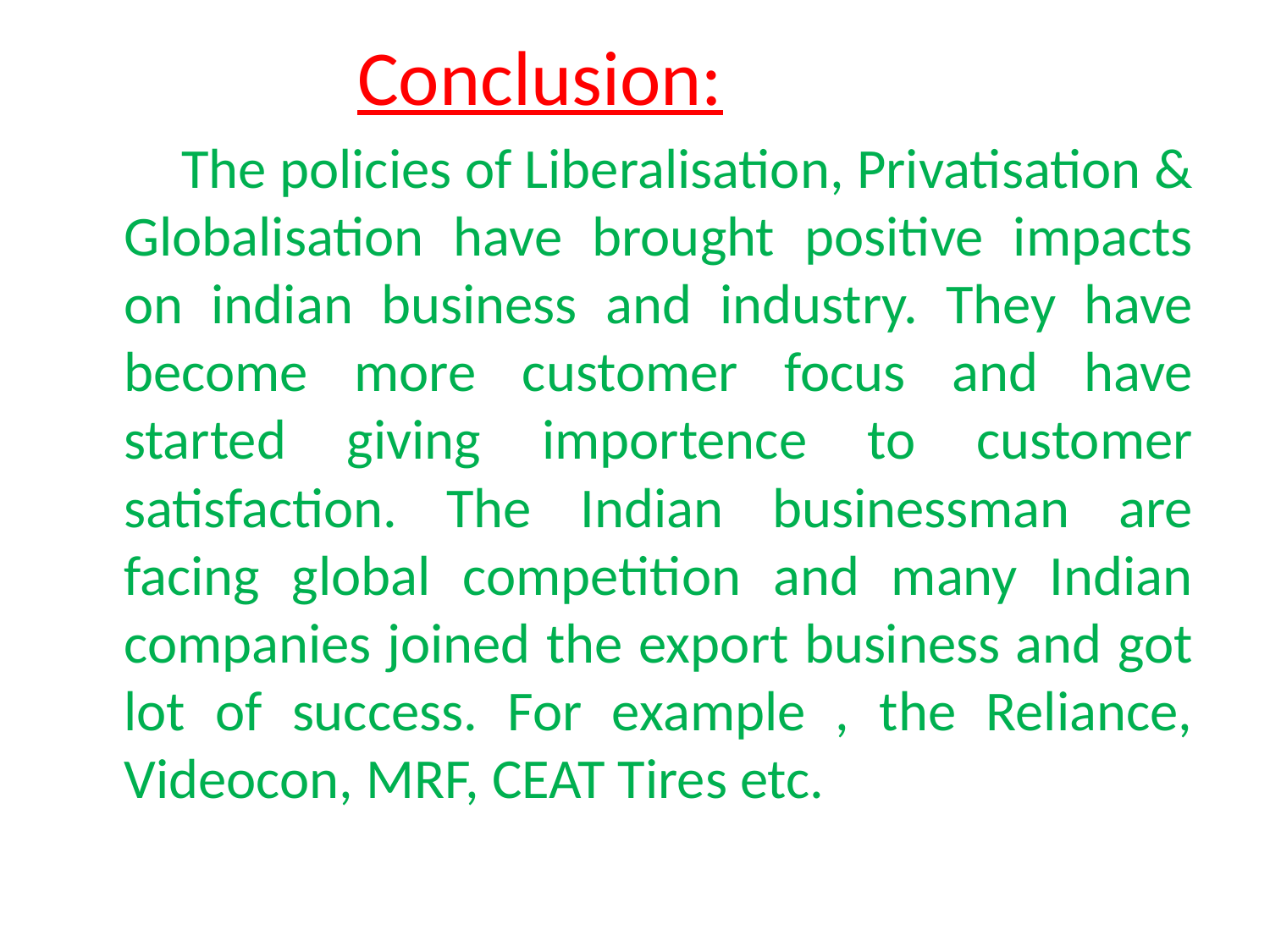

Conclusion:
        The policies of Liberalisation, Privatisation & Globalisation have brought positive impacts on indian business and industry. They have become more customer focus and have started giving importence to customer satisfaction. The Indian businessman are facing global competition and many Indian companies joined the export business and got lot of success. For example , the Reliance, Videocon, MRF, CEAT Tires etc.
#